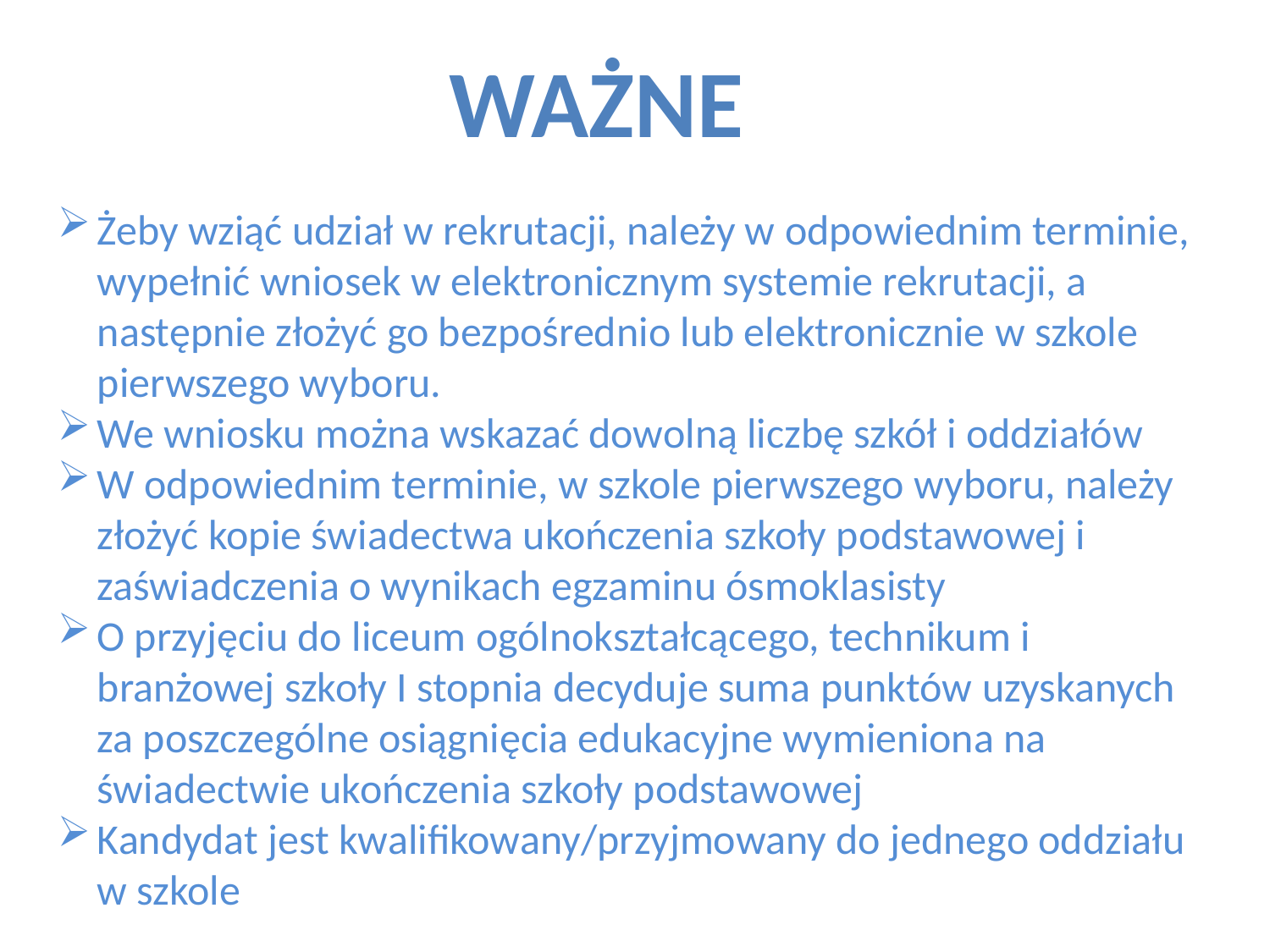

ważne
Żeby wziąć udział w rekrutacji, należy w odpowiednim terminie, wypełnić wniosek w elektronicznym systemie rekrutacji, a następnie złożyć go bezpośrednio lub elektronicznie w szkole pierwszego wyboru.
We wniosku można wskazać dowolną liczbę szkół i oddziałów
W odpowiednim terminie, w szkole pierwszego wyboru, należy złożyć kopie świadectwa ukończenia szkoły podstawowej i zaświadczenia o wynikach egzaminu ósmoklasisty
O przyjęciu do liceum ogólnokształcącego, technikum i branżowej szkoły I stopnia decyduje suma punktów uzyskanych za poszczególne osiągnięcia edukacyjne wymieniona na świadectwie ukończenia szkoły podstawowej
Kandydat jest kwalifikowany/przyjmowany do jednego oddziału w szkole